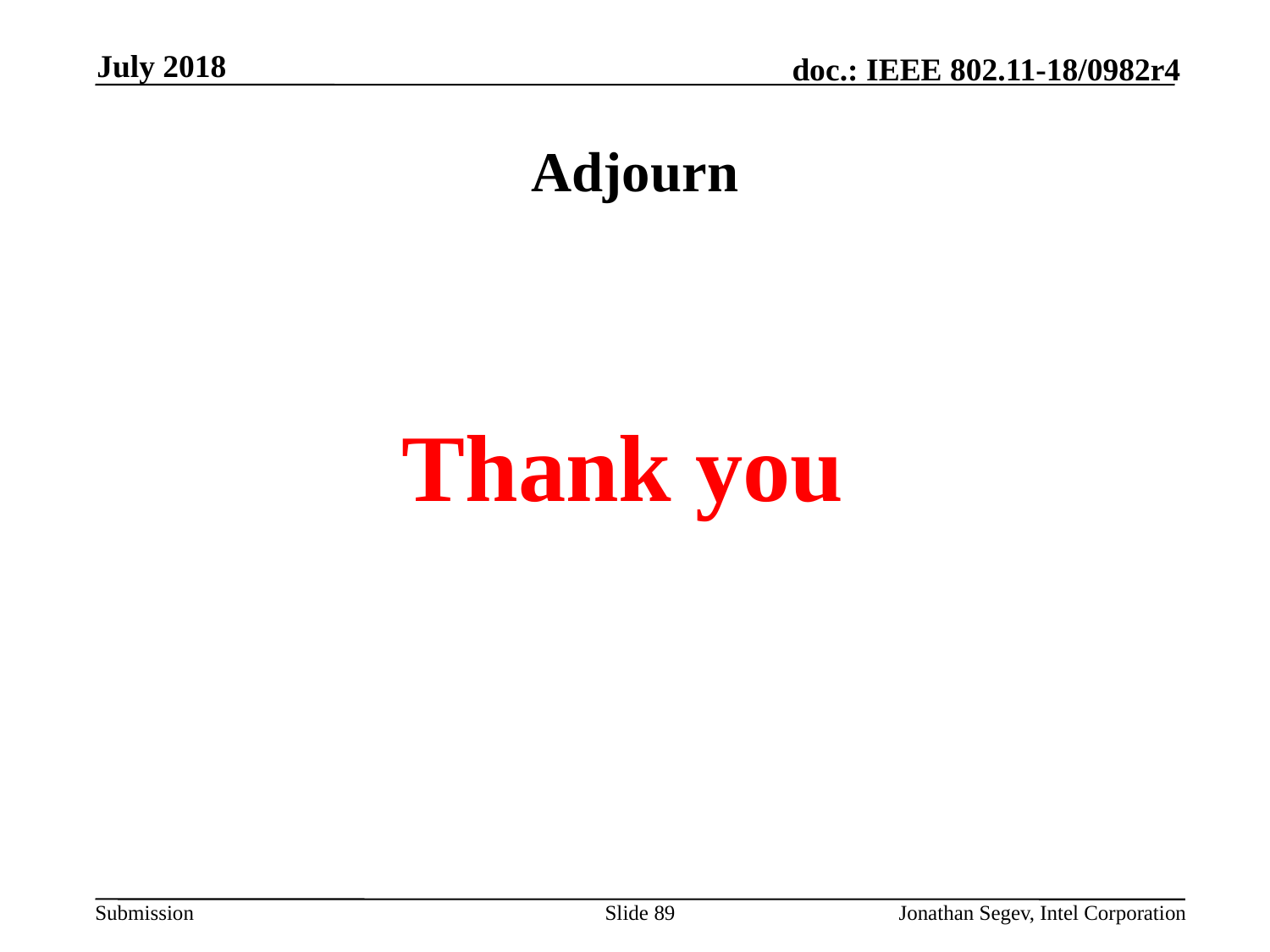

July 2018
# Adjourn

Thank you

Slide 89
Jonathan Segev, Intel Corporation